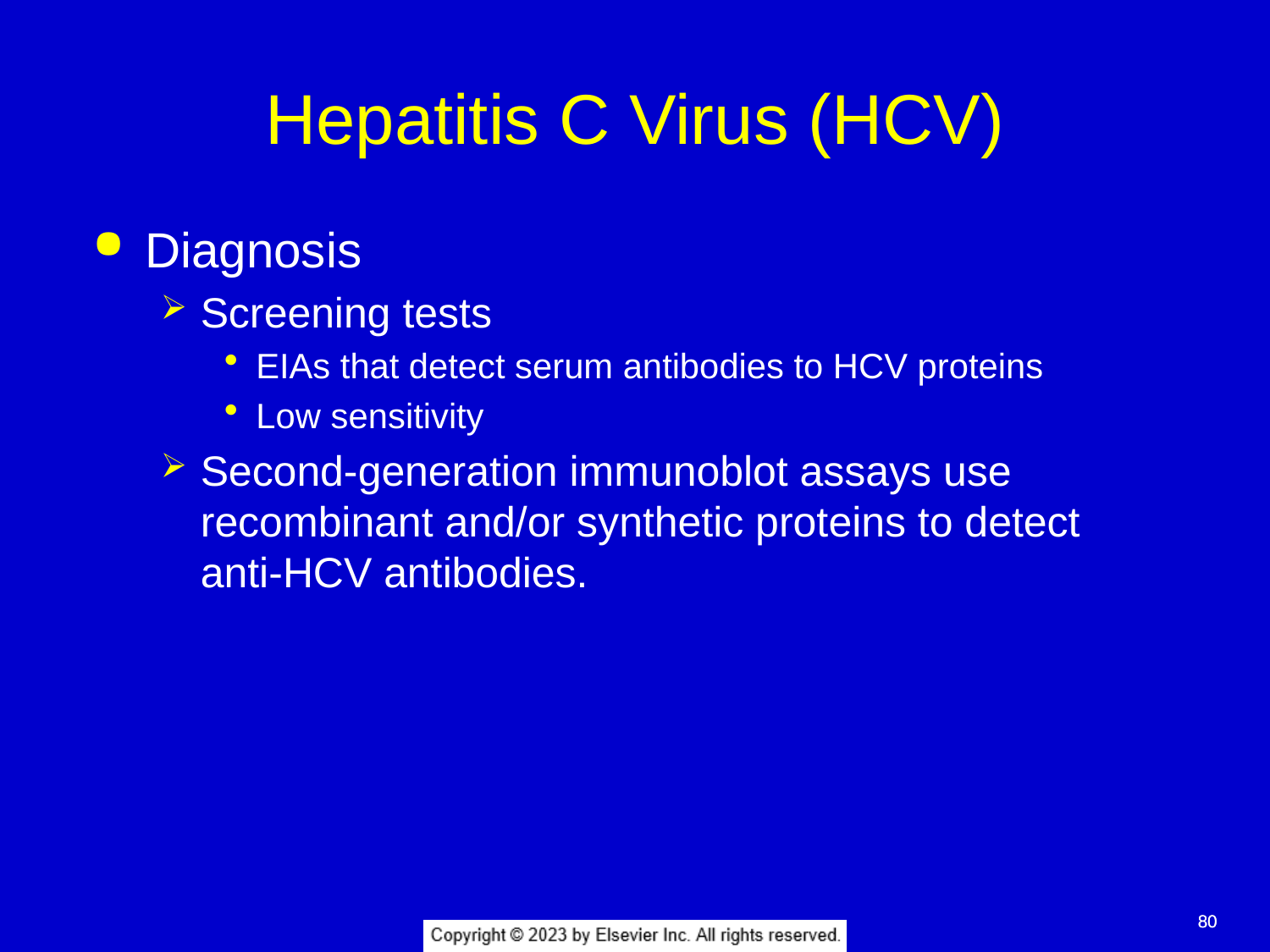

# Hepatitis C Virus (HCV)
Diagnosis
Screening tests
EIAs that detect serum antibodies to HCV proteins
Low sensitivity
Second-generation immunoblot assays use recombinant and/or synthetic proteins to detect anti-HCV antibodies.